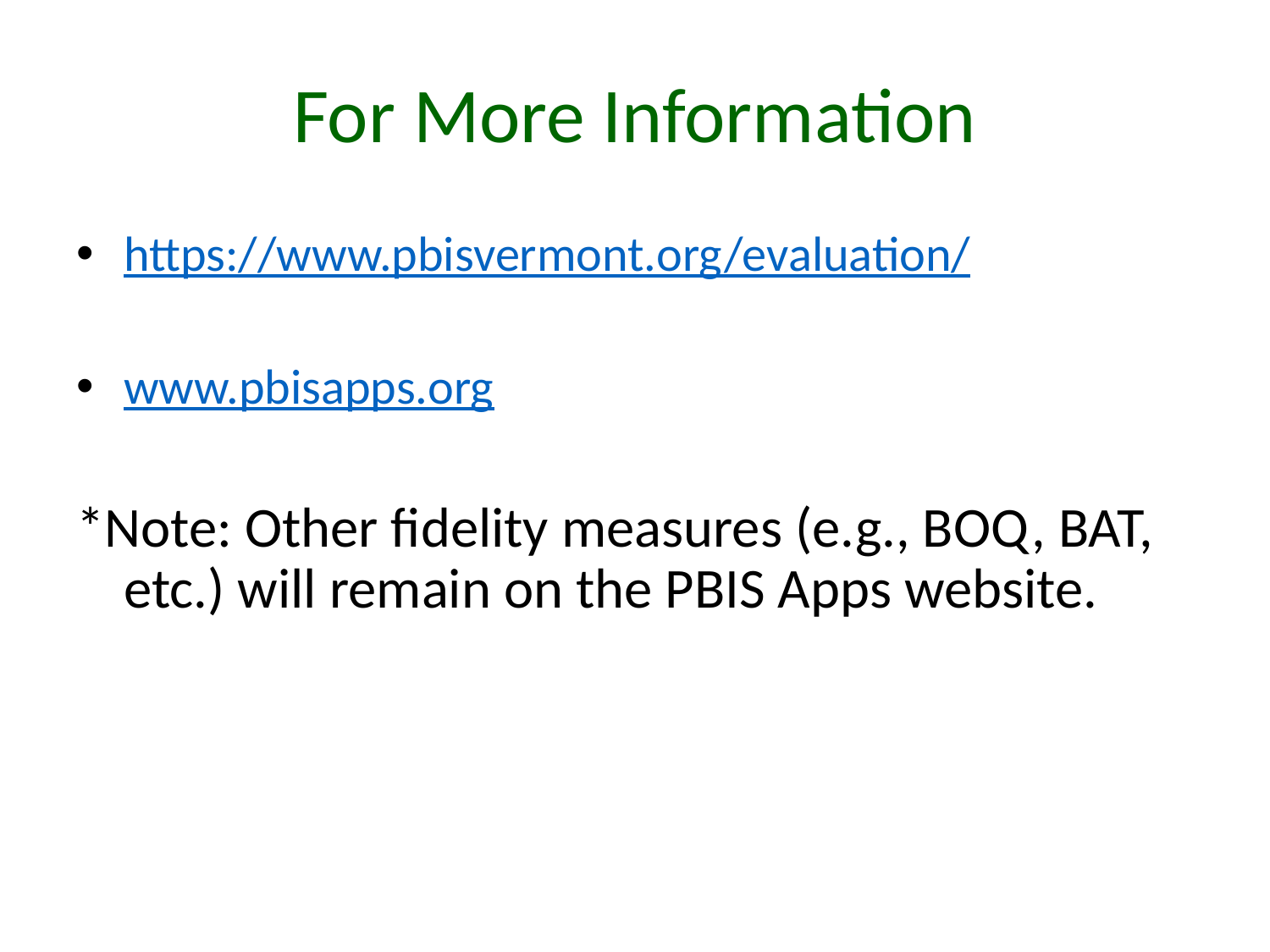

# For More Information
https://www.pbisvermont.org/evaluation/

www.pbisapps.org

*Note: Other fidelity measures (e.g., BOQ, BAT, etc.) will remain on the PBIS Apps website.